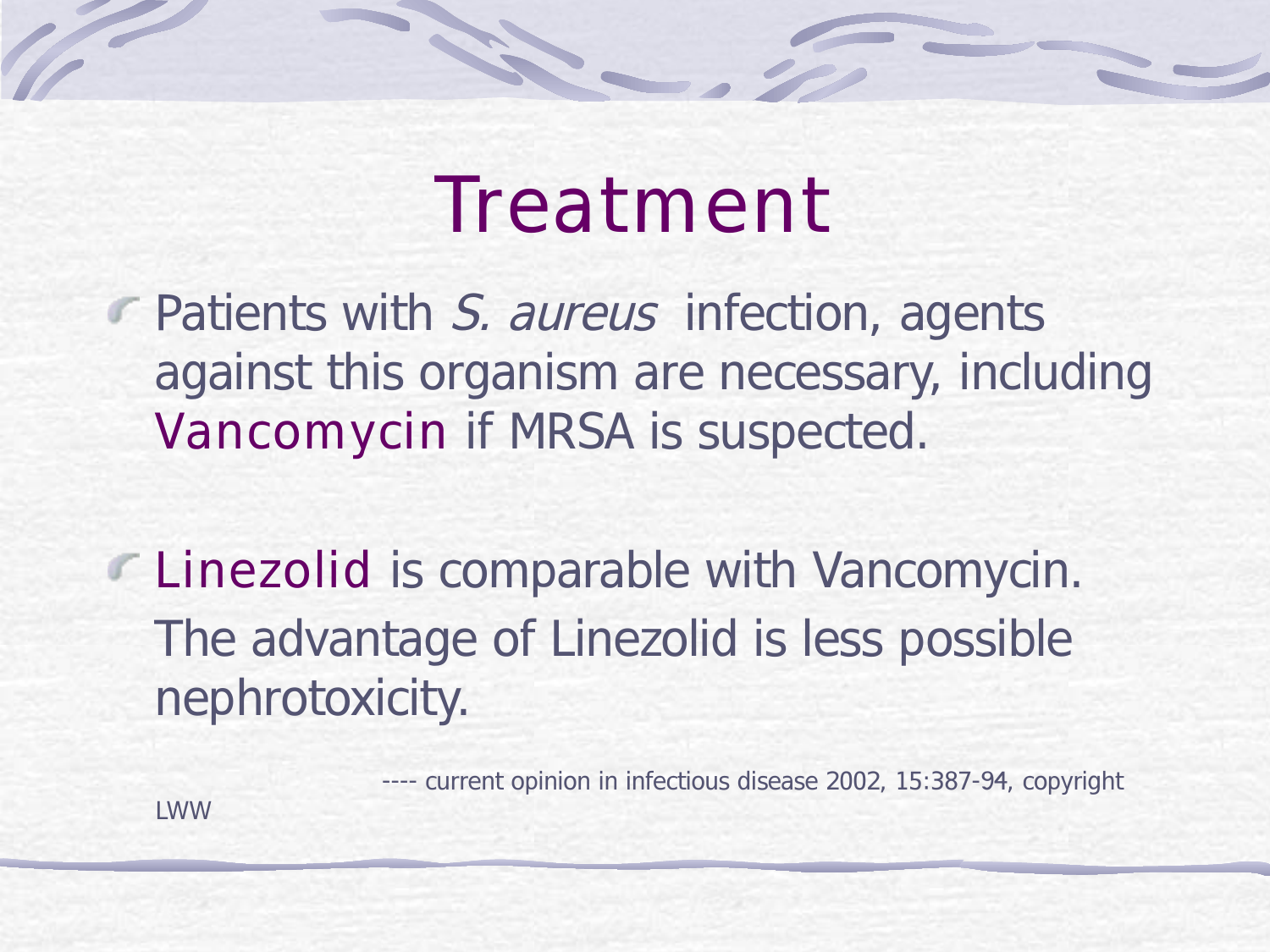

# Treatment
Patients with S. aureus  infection, agents against this organism are necessary, including Vancomycin if MRSA is suspected.

Linezolid is comparable with Vancomycin.
   The advantage of Linezolid is less possible nephrotoxicity.

                                   ---- current opinion in infectious disease 2002, 15:387-94, copyright LWW